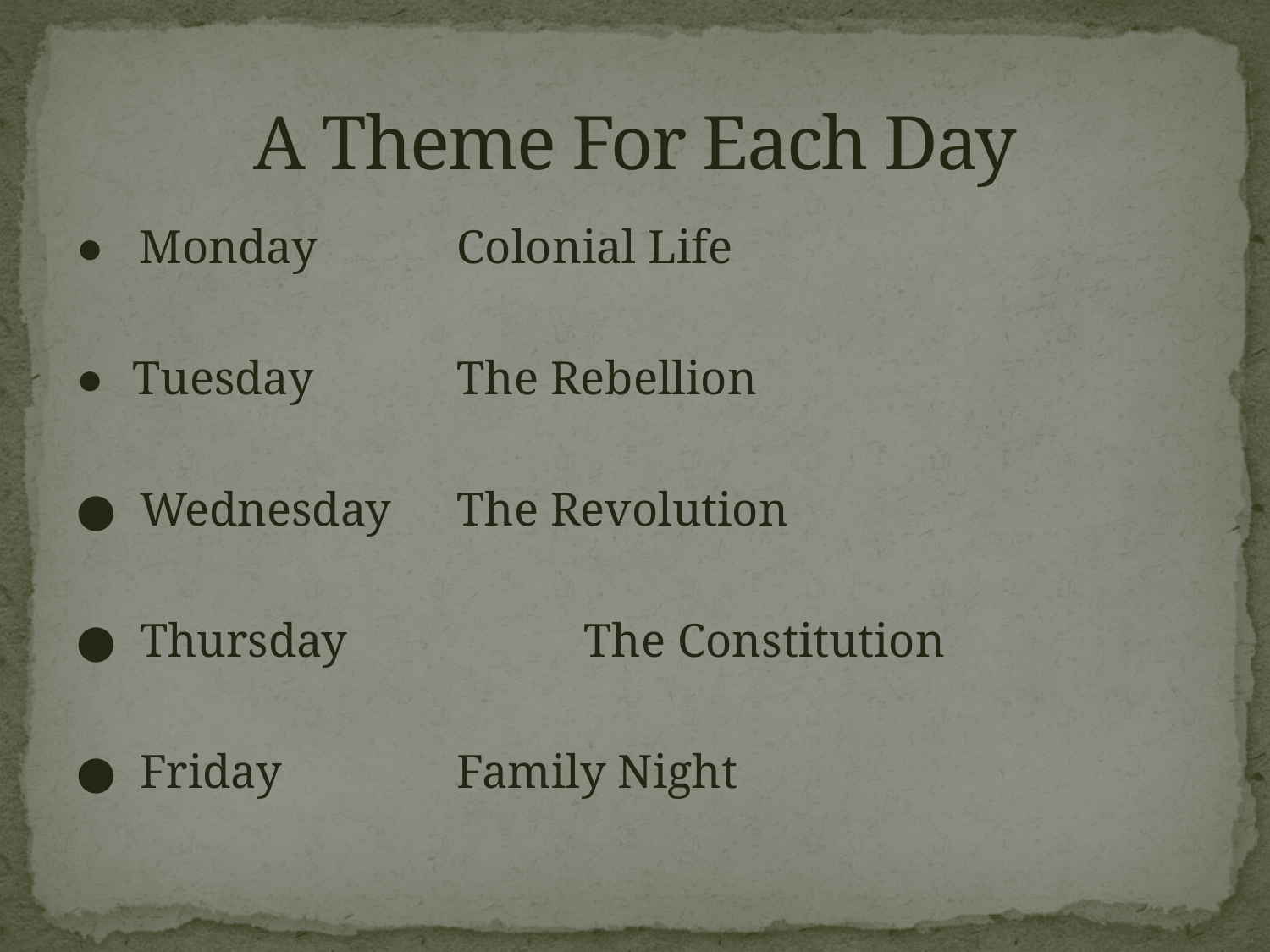

# A Theme For Each Day
●   Monday 		Colonial Life

●  Tuesday		The Rebellion

●  Wednesday	The Revolution

●  Thursday 		The Constitution

●  Friday		Family Night